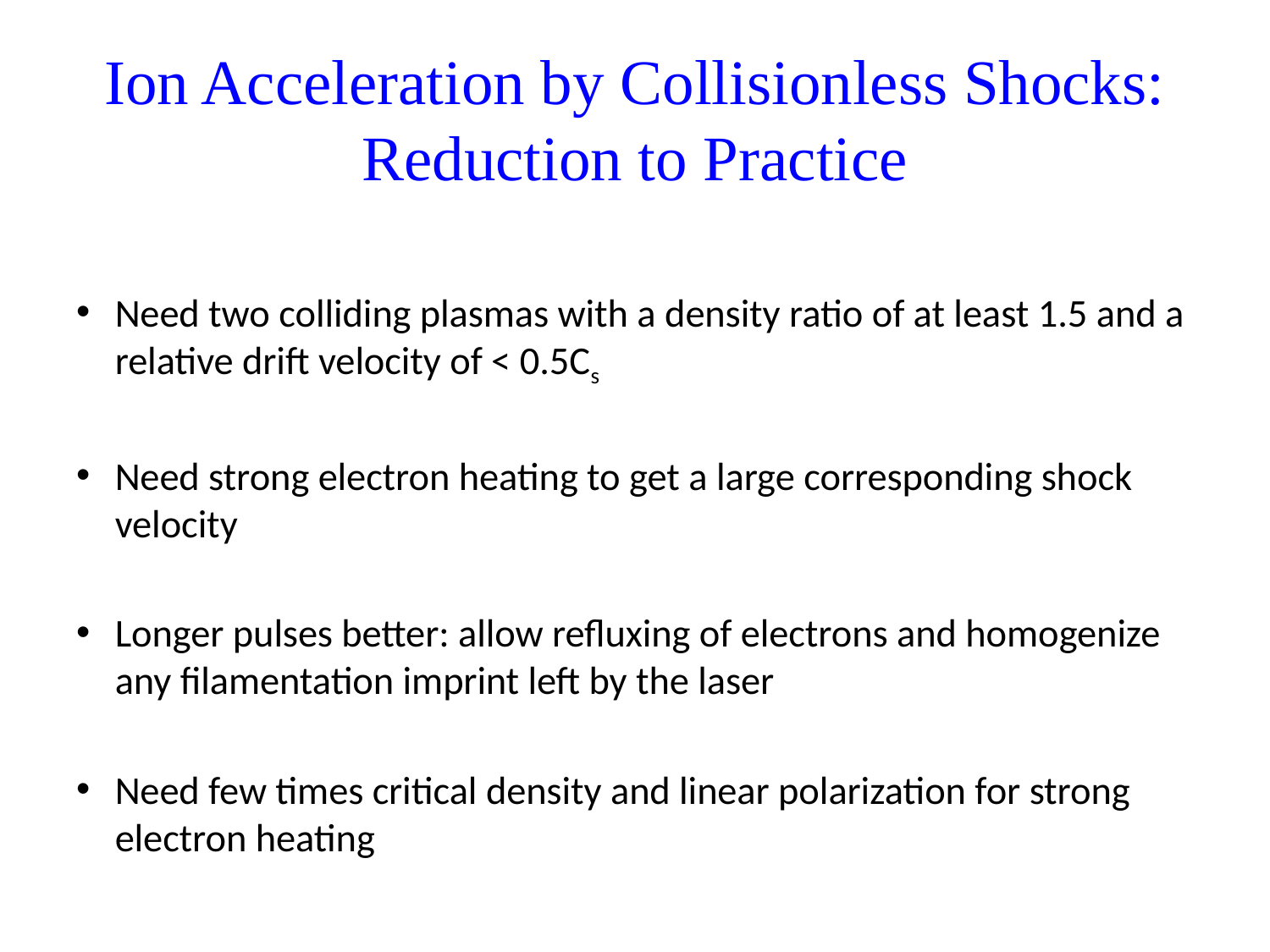

# Ion Acceleration by Collisionless Shocks: Reduction to Practice
Need two colliding plasmas with a density ratio of at least 1.5 and a relative drift velocity of < 0.5Cs

Need strong electron heating to get a large corresponding shock velocity

Longer pulses better: allow refluxing of electrons and homogenize any filamentation imprint left by the laser

Need few times critical density and linear polarization for strong electron heating